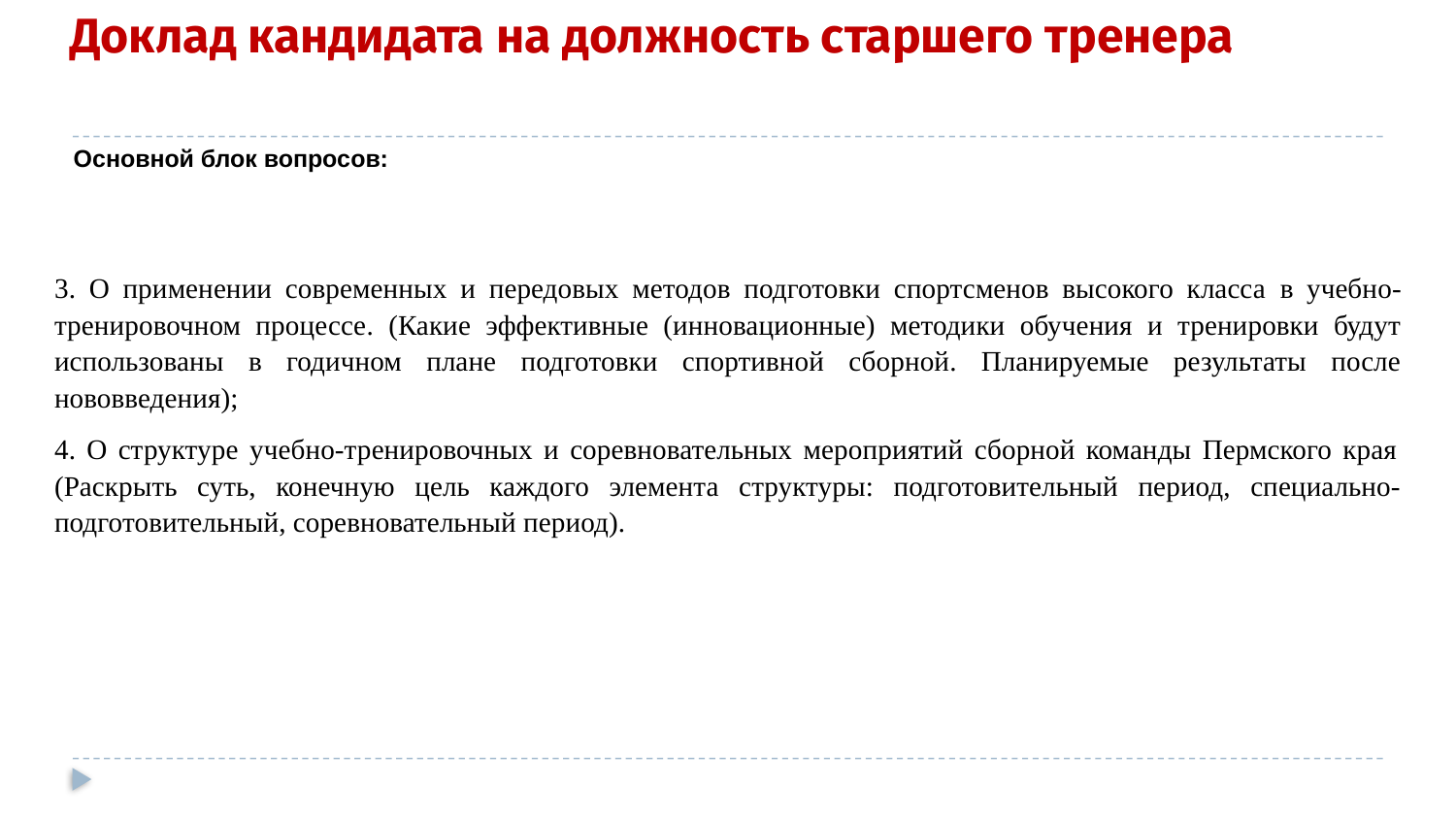

Доклад кандидата на должность старшего тренера
Основной блок вопросов:
3. О применении современных и передовых методов подготовки спортсменов высокого класса в учебно-тренировочном процессе. (Какие эффективные (инновационные) методики обучения и тренировки будут использованы в годичном плане подготовки спортивной сборной. Планируемые результаты после нововведения);
4. О структуре учебно-тренировочных и соревновательных мероприятий сборной команды Пермского края  (Раскрыть суть, конечную цель каждого элемента структуры: подготовительный период, специально-подготовительный, соревновательный период).